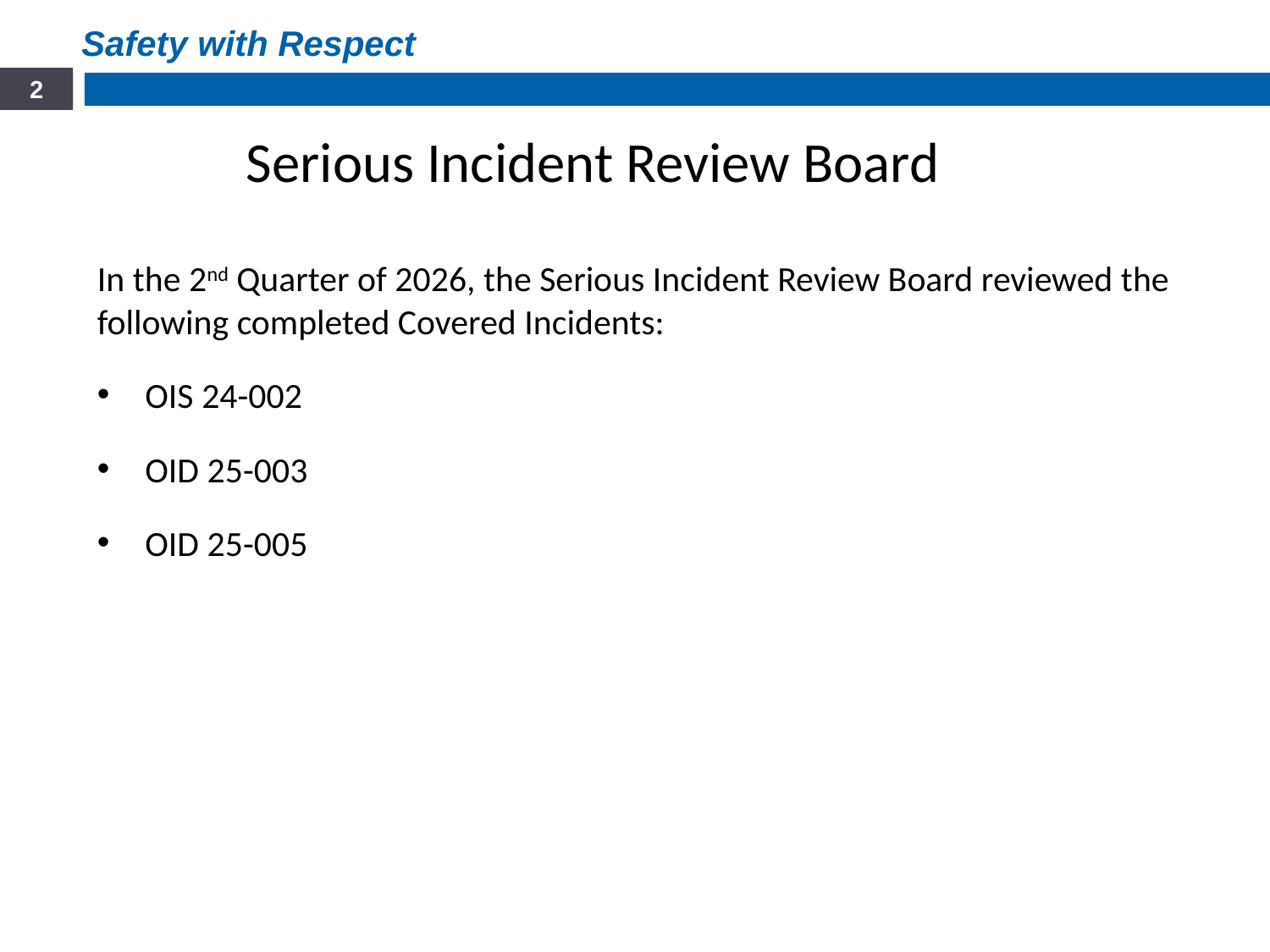

Safety with Respect
2

Serious Incident Review Board
In the 2nd Quarter of 2026, the Serious Incident Review Board reviewed the following completed Covered Incidents:
OIS 24-002
OID 25-003
OID 25-005